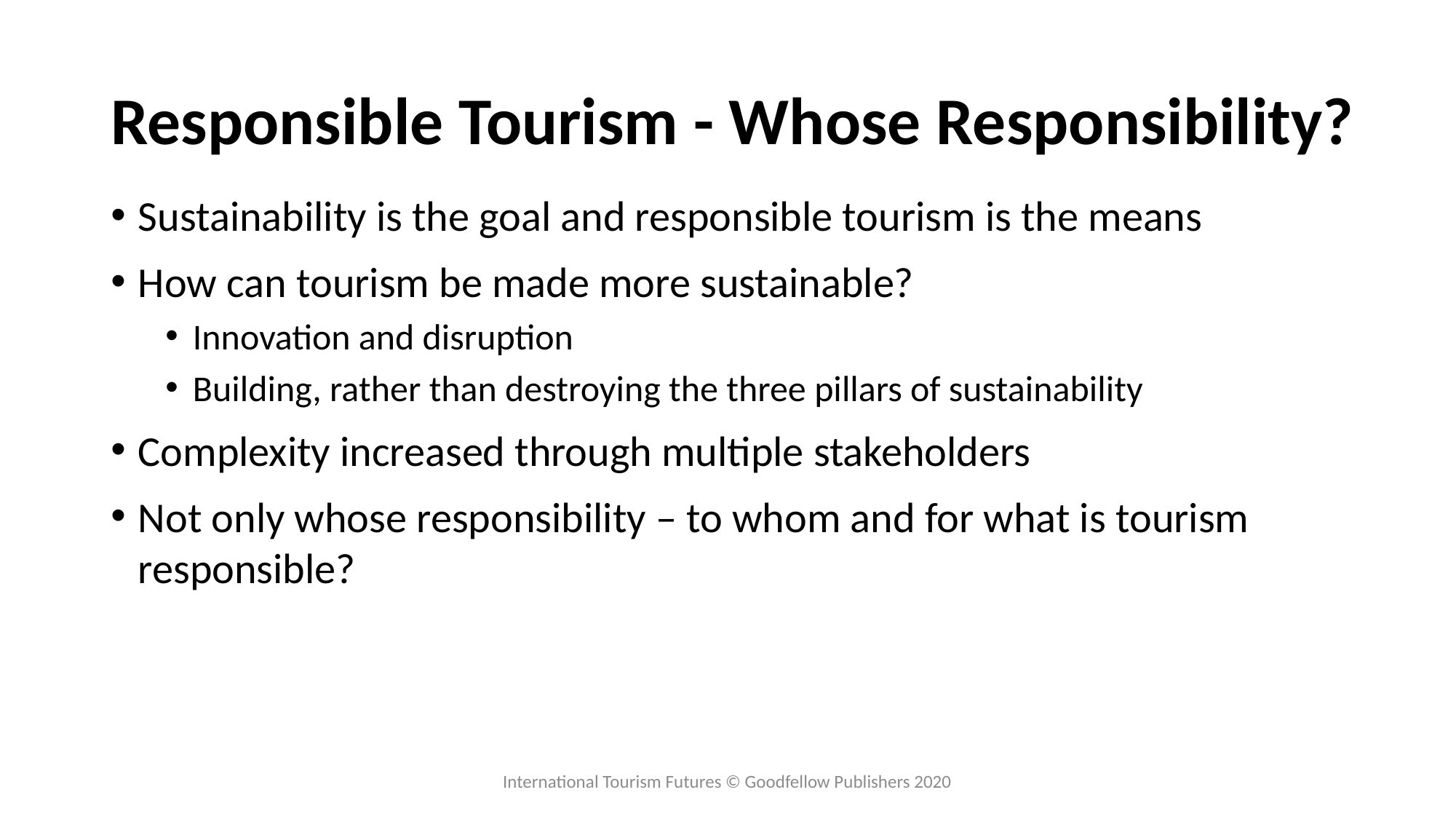

# Responsible Tourism - Whose Responsibility?
Sustainability is the goal and responsible tourism is the means
How can tourism be made more sustainable?
Innovation and disruption
Building, rather than destroying the three pillars of sustainability
Complexity increased through multiple stakeholders
Not only whose responsibility – to whom and for what is tourism responsible?
International Tourism Futures © Goodfellow Publishers 2020